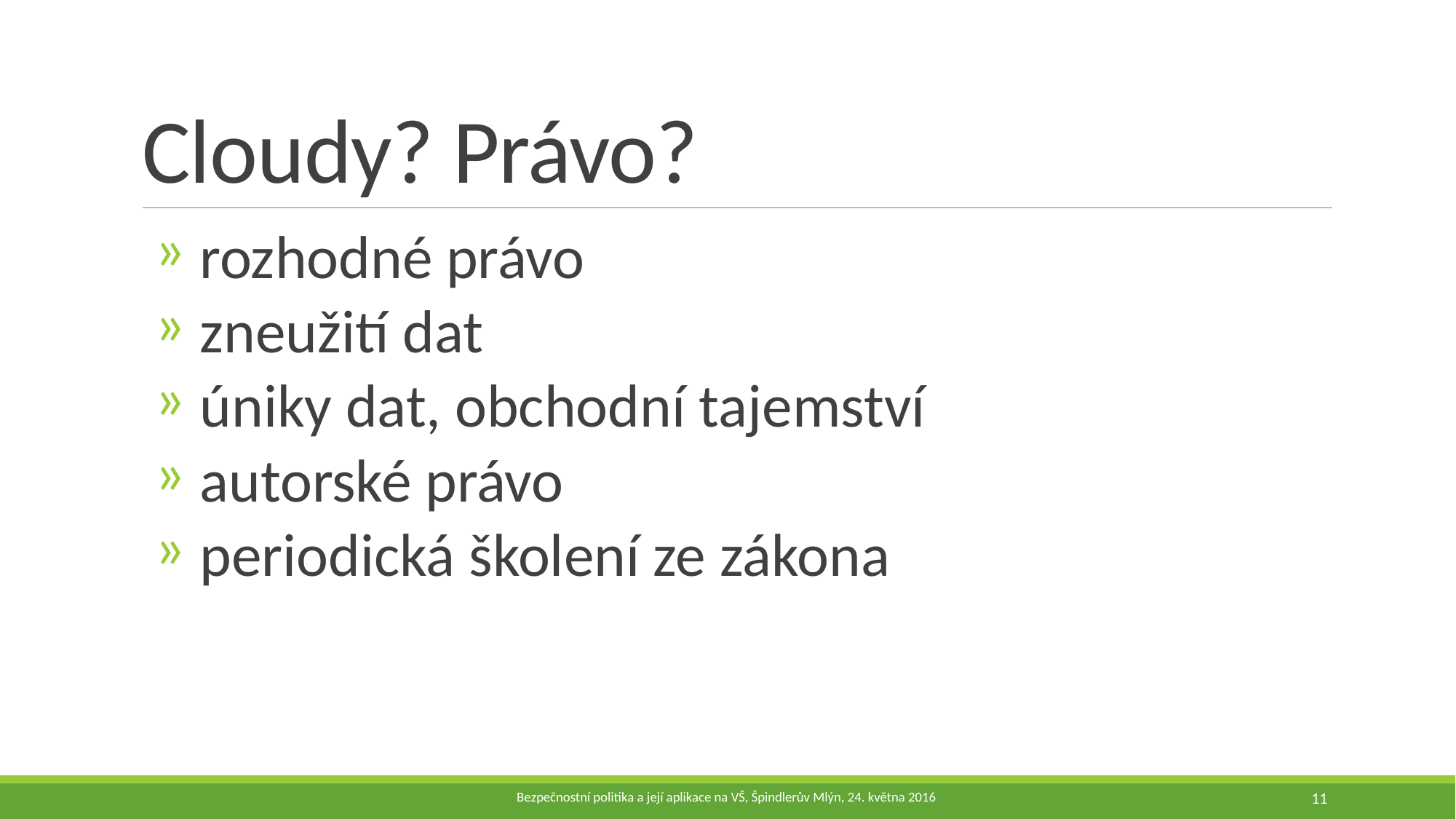

# Cloudy? Právo?
 rozhodné právo
 zneužití dat
 úniky dat, obchodní tajemství
 autorské právo
 periodická školení ze zákona

Bezpečnostní politika a její aplikace na VŠ, Špindlerův Mlýn, 24. května 2016
11